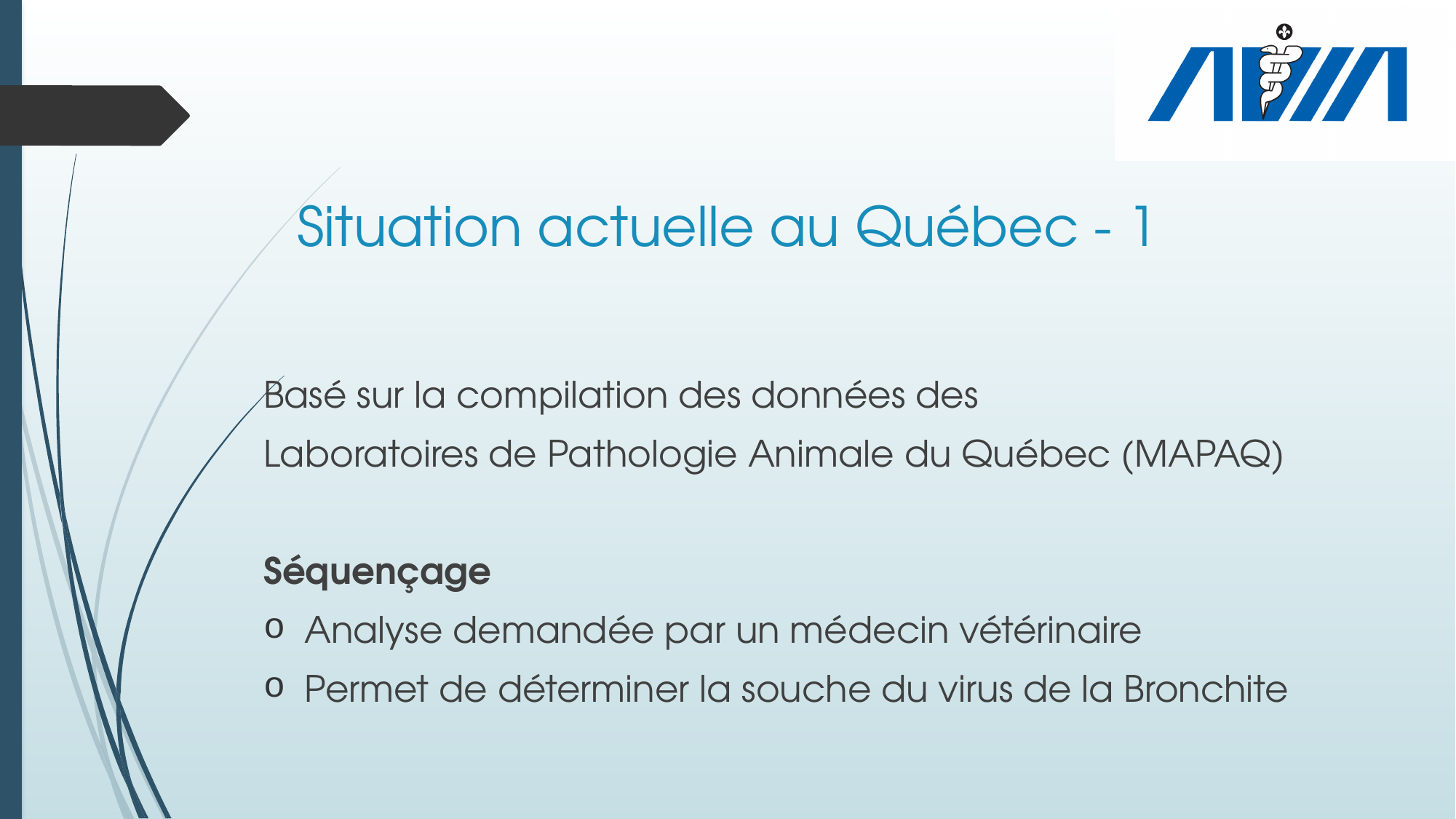

# Situation actuelle au Québec - 1
Basé sur la compilation des données des
Laboratoires de Pathologie Animale du Québec (MAPAQ)

Séquençage
Analyse demandée par un médecin vétérinaire
Permet de déterminer la souche du virus de la Bronchite